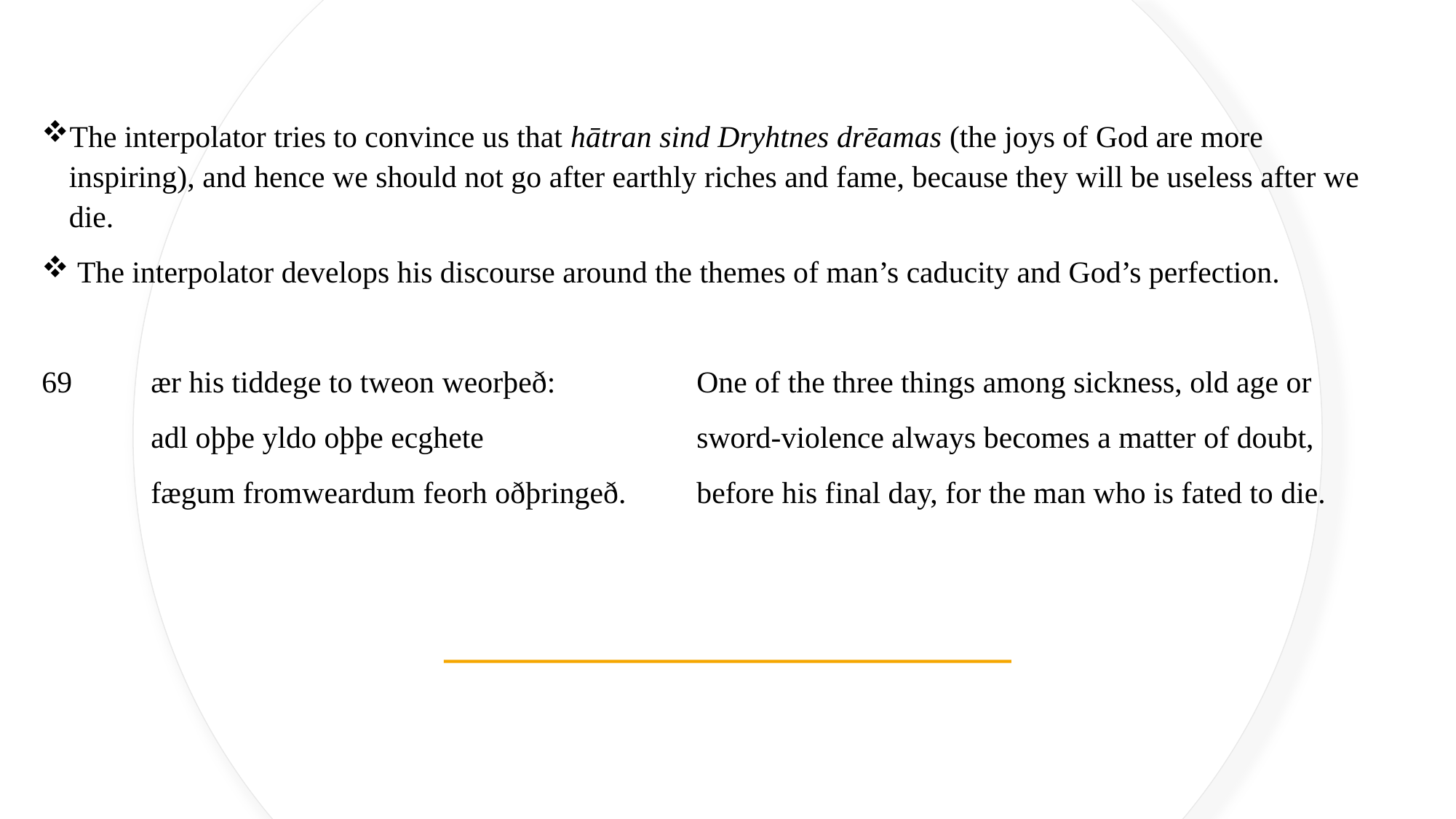

The interpolator tries to convince us that hātran sind Dryhtnes drēamas (the joys of God are more inspiring), and hence we should not go after earthly riches and fame, because they will be useless after we die.
 The interpolator develops his discourse around the themes of man’s caducity and God’s perfection.

69	ær his tiddege to tweon weorþeð:		One of the three things among sickness, old age or
	adl oþþe yldo oþþe ecghete		sword-violence always becomes a matter of doubt,
	fægum fromweardum feorh oðþringeð.	before his final day, for the man who is fated to die.